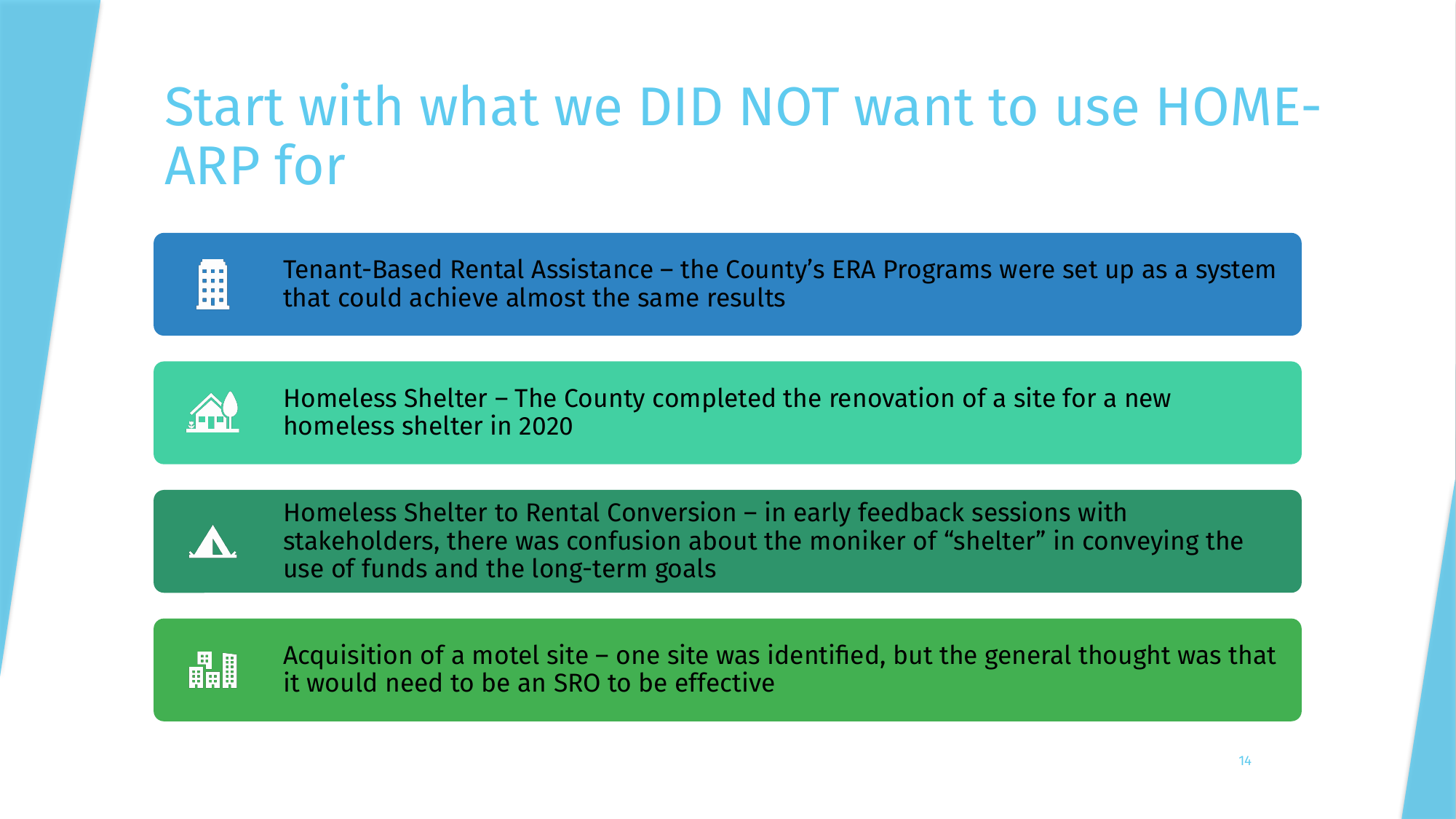

# Start with what we DID NOT want to use HOME-ARP for
Tenant-Based Rental Assistance – the County’s ERA Programs were set up as a system that could achieve almost the same results
Homeless Shelter – The County completed the renovation of a site for a new homeless shelter in 2020
Homeless Shelter to Rental Conversion – in early feedback sessions with stakeholders, there was confusion about the moniker of “shelter” in conveying the use of funds and the long-term goals
Acquisition of a motel site – one site was identified, but the general thought was that it would need to be an SRO to be effective

14